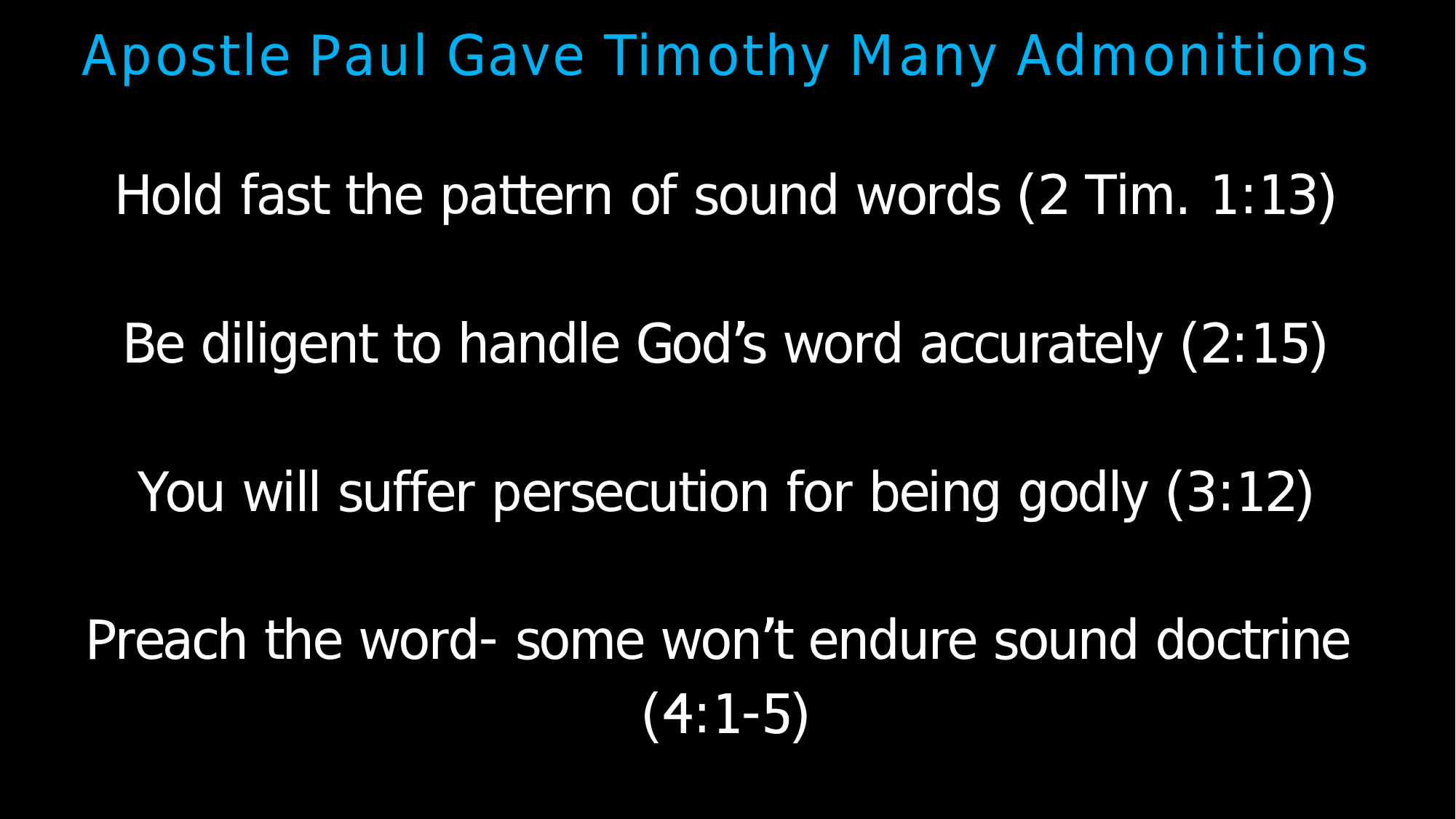

# Apostle Paul Gave Timothy Many Admonitions

Hold fast the pattern of sound words (2 Tim. 1:13)

Be diligent to handle God’s word accurately (2:15)

You will suffer persecution for being godly (3:12)

Preach the word- some won’t endure sound doctrine
(4:1-5)